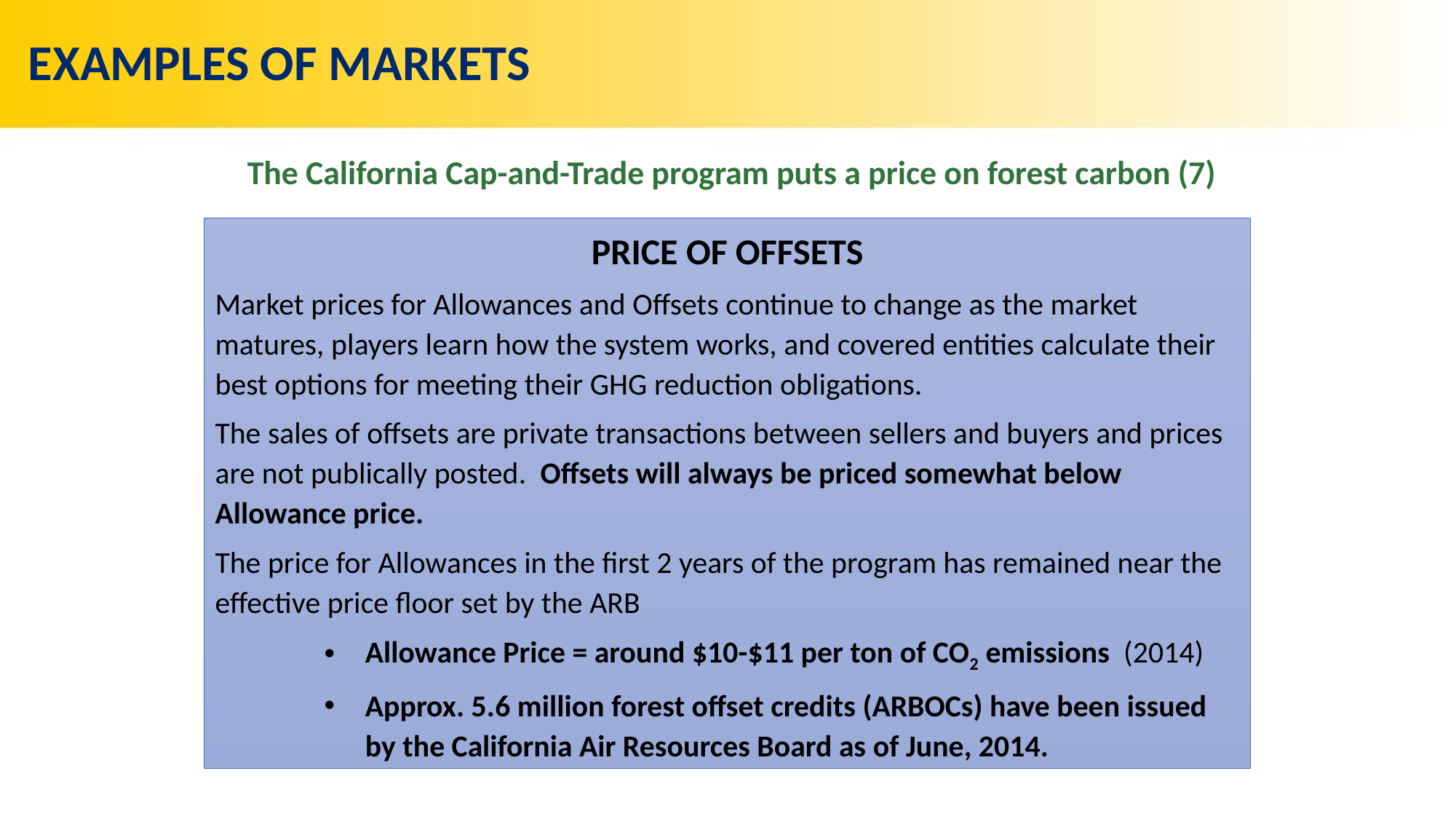

# EXAMPLES OF MARKETS
The California Cap-and-Trade program puts a price on forest carbon (7)
PRICE OF OFFSETS
Market prices for Allowances and Offsets continue to change as the market matures, players learn how the system works, and covered entities calculate their best options for meeting their GHG reduction obligations.
The sales of offsets are private transactions between sellers and buyers and prices are not publically posted.  Offsets will always be priced somewhat below Allowance price.
The price for Allowances in the first 2 years of the program has remained near the effective price floor set by the ARB
Allowance Price = around $10-$11 per ton of CO2 emissions  (2014)
Approx. 5.6 million forest offset credits (ARBOCs) have been issued by the California Air Resources Board as of June, 2014.